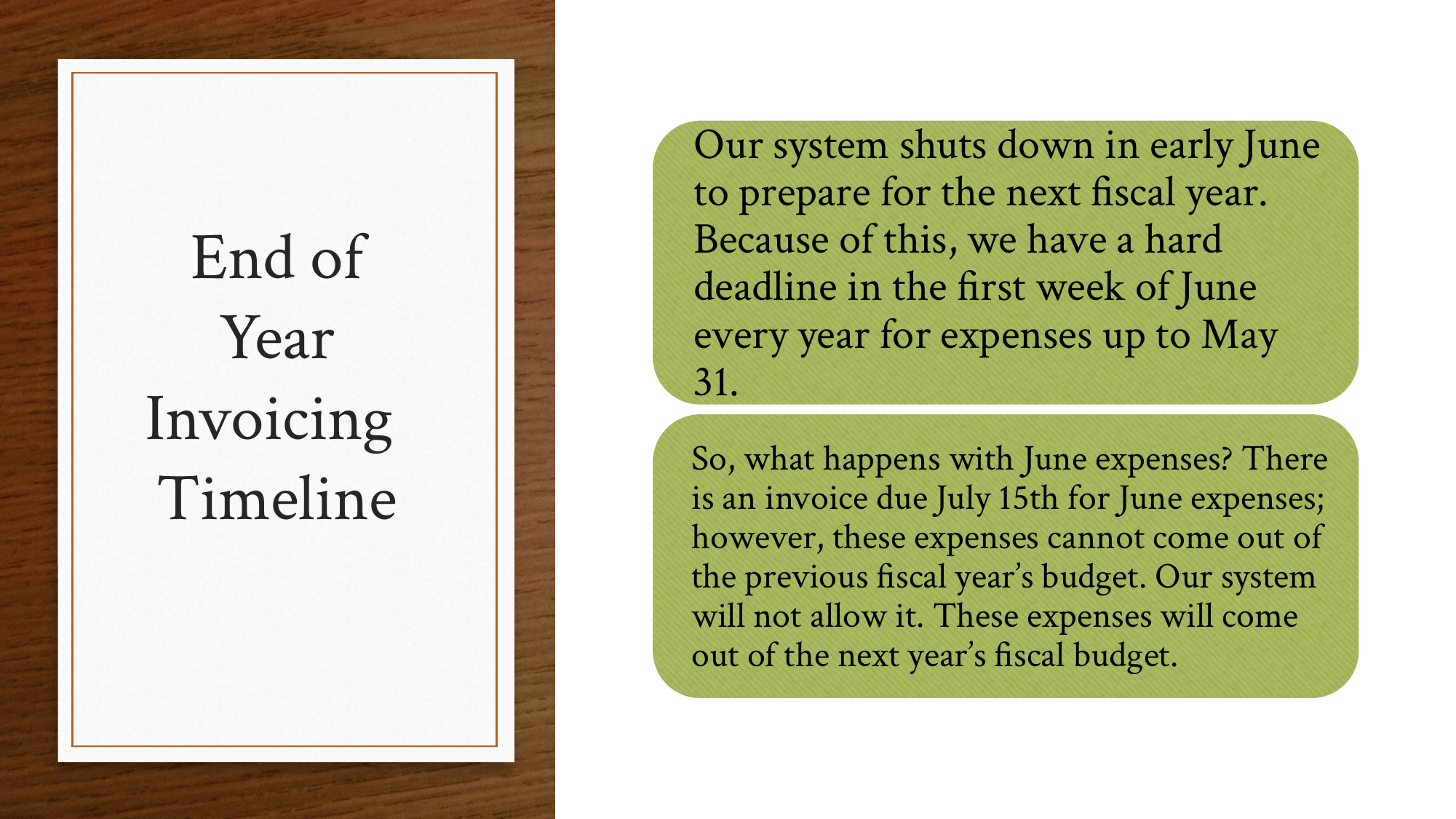

Our system shuts down in early June to prepare for the next fiscal year. Because of this, we have a hard deadline in the first week of June every year for expenses up to May 31.
So, what happens with June expenses? There is an invoice due July 15th for June expenses; however, these expenses cannot come out of the previous fiscal year’s budget. Our system will not allow it. These expenses will come out of the next year’s fiscal budget.
# End of Year Invoicing  Timeline